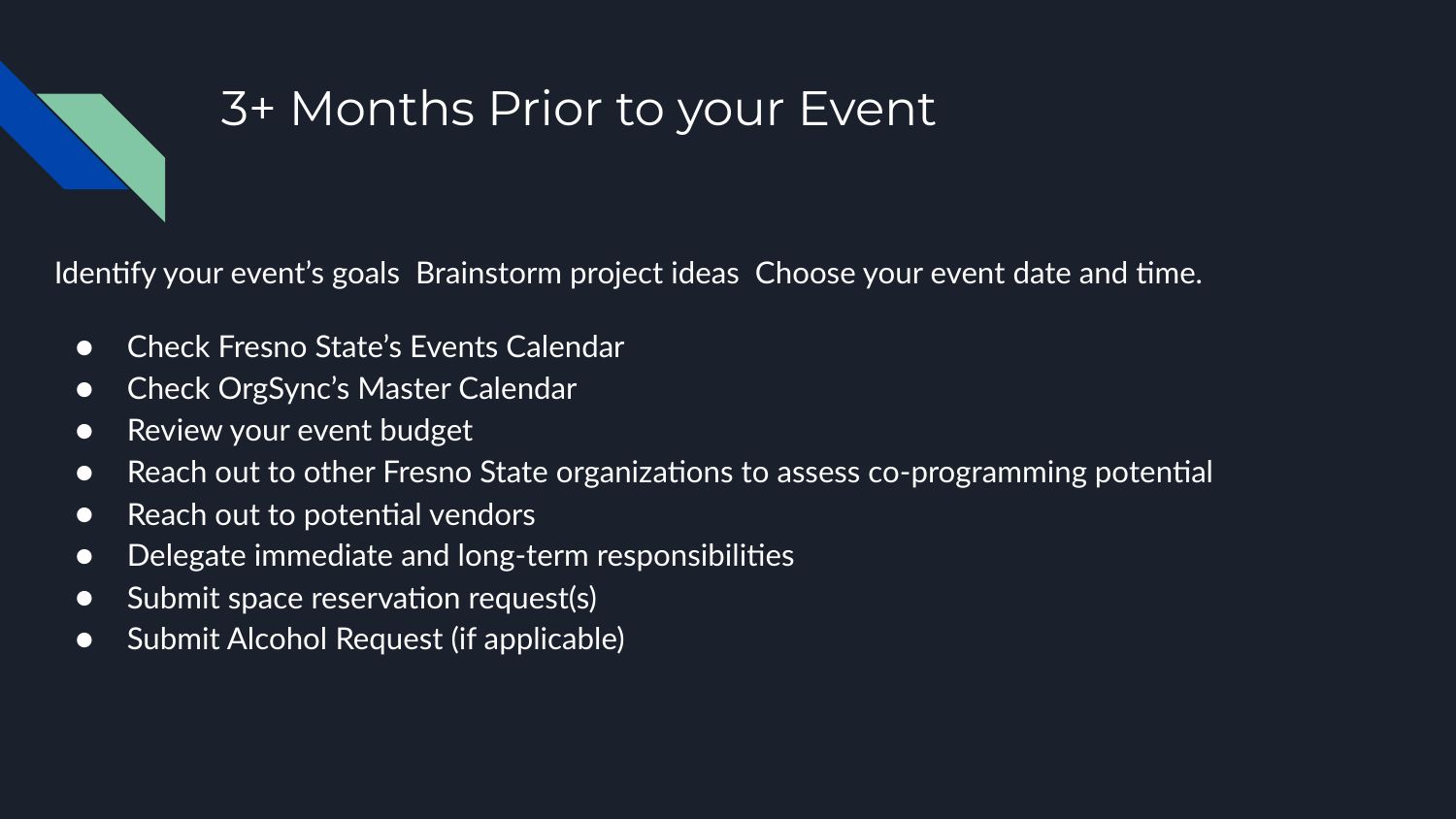

# 3+ Months Prior to your Event
Identify your event’s goals  Brainstorm project ideas  Choose your event date and time.
Check Fresno State’s Events Calendar
Check OrgSync’s Master Calendar
Review your event budget
Reach out to other Fresno State organizations to assess co-programming potential
Reach out to potential vendors
Delegate immediate and long-term responsibilities
Submit space reservation request(s)
Submit Alcohol Request (if applicable)